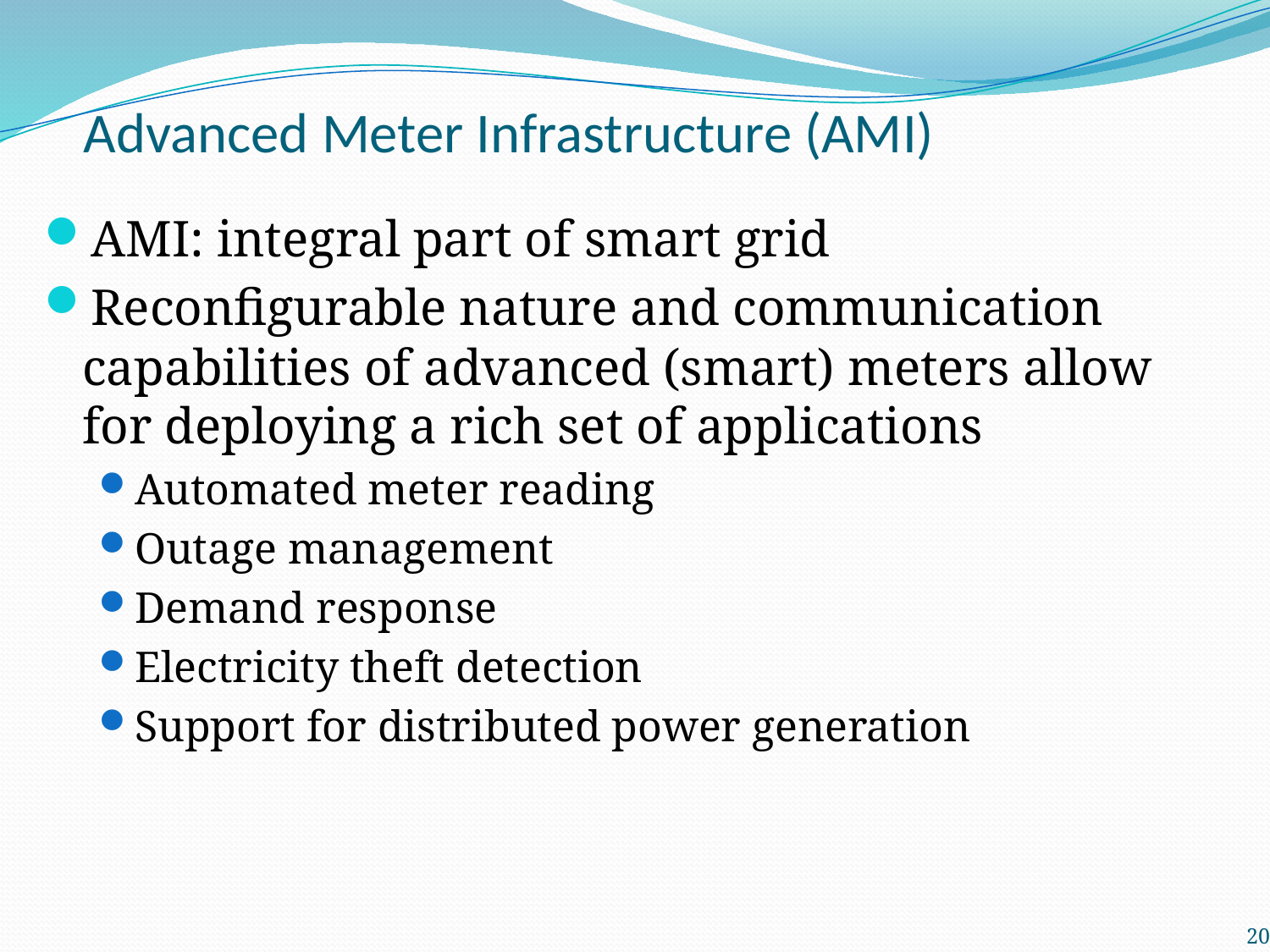

# Advanced Meter Infrastructure (AMI)
AMI: integral part of smart grid
Reconfigurable nature and communication capabilities of advanced (smart) meters allow for deploying a rich set of applications
Automated meter reading
Outage management
Demand response
Electricity theft detection
Support for distributed power generation
20